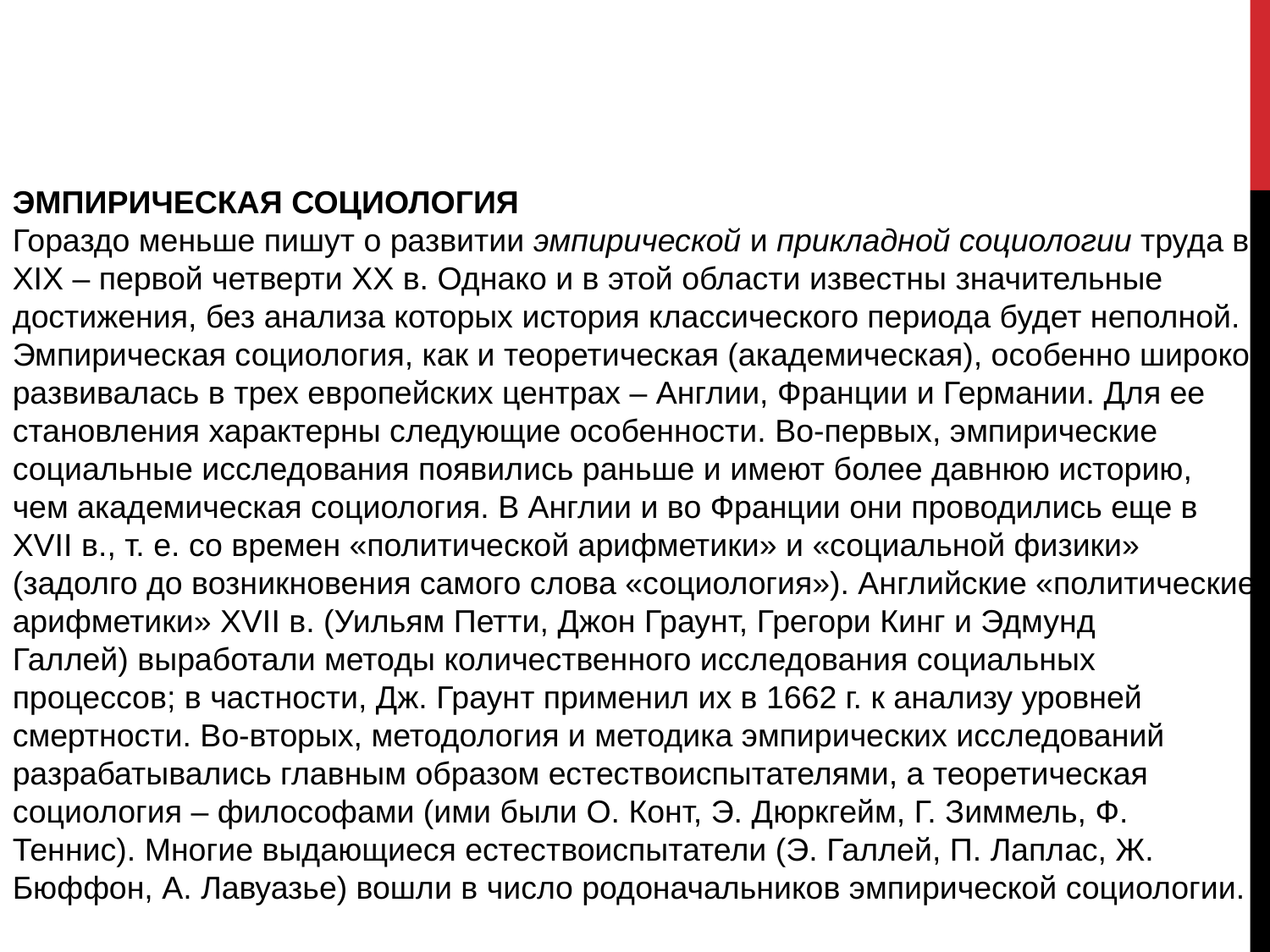

ЭМПИРИЧЕСКАЯ СОЦИОЛОГИЯ
Гораздо меньше пишут о развитии эмпирической и прикладной социологии труда в XIX – первой четверти XX в. Однако и в этой области известны значительные достижения, без анализа которых история классического периода будет неполной.
Эмпирическая социология, как и теоретическая (академическая), особенно широко развивалась в трех европейских центрах – Англии, Франции и Германии. Для ее становления характерны следующие особенности. Во-первых, эмпирические социальные исследования появились раньше и имеют более давнюю историю, чем академическая социология. В Англии и во Франции они проводились еще в XVII в., т. е. со времен «политической арифметики» и «социальной физики» (задолго до возникновения самого слова «социология»). Английские «политические арифметики» XVII в. (Уильям Петти, Джон Граунт, Грегори Кинг и Эдмунд Галлей) выработали методы количественного исследования социальных процессов; в частности, Дж. Граунт применил их в 1662 г. к анализу уровней смертности. Во-вторых, методология и методика эмпирических исследований разрабатывались главным образом естествоиспытателями, а теоретическая социология – философами (ими были О. Конт, Э. Дюркгейм, Г. Зиммель, Ф. Теннис). Многие выдающиеся естествоиспытатели (Э. Галлей, П. Лаплас, Ж. Бюффон, А. Лавуазье) вошли в число родоначальников эмпирической социологии.